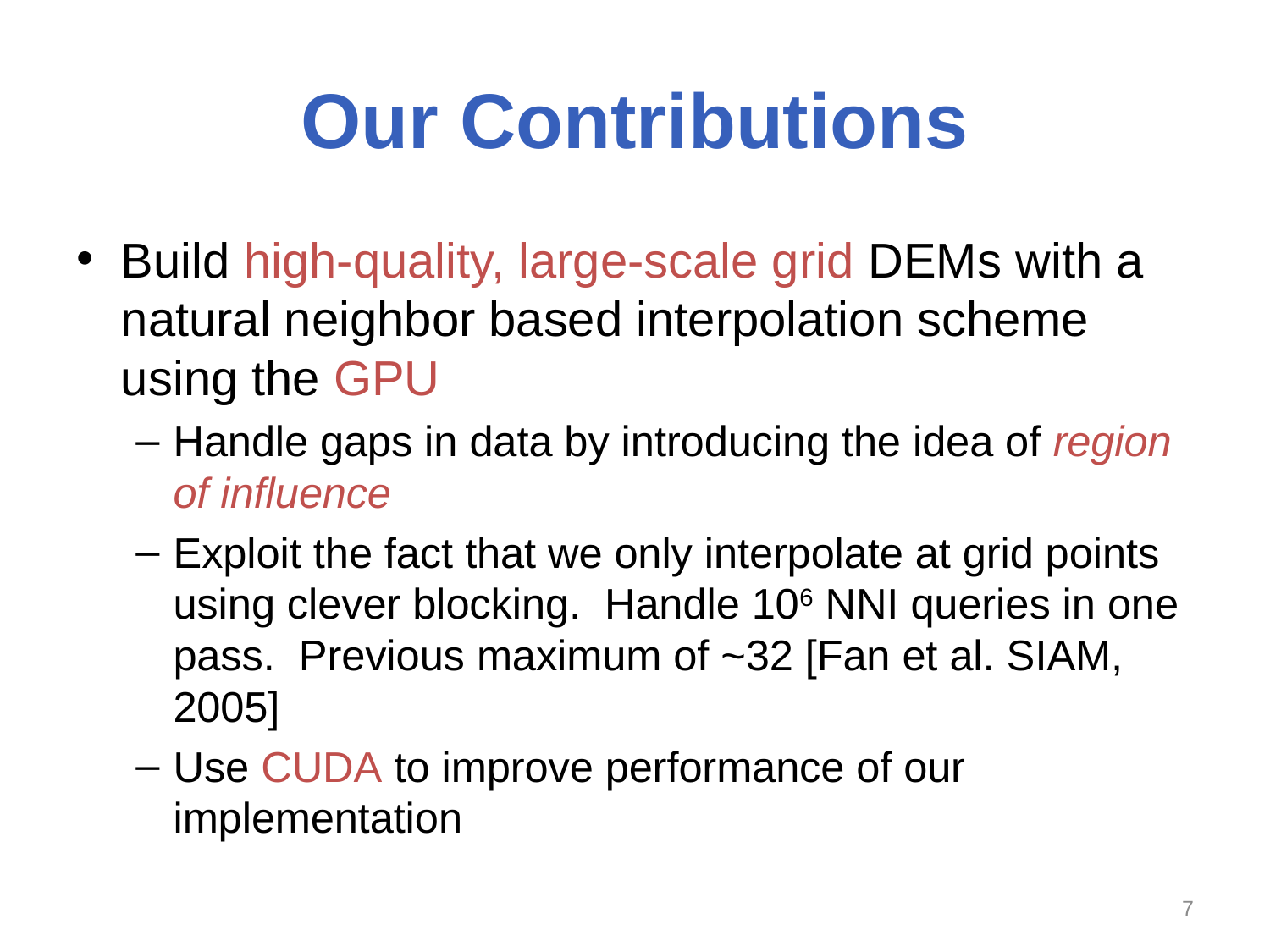

# Our Contributions
Build high-quality, large-scale grid DEMs with a natural neighbor based interpolation scheme using the GPU
Handle gaps in data by introducing the idea of region of influence
Exploit the fact that we only interpolate at grid points using clever blocking.  Handle 106 NNI queries in one pass.  Previous maximum of ~32 [Fan et al. SIAM, 2005]
Use CUDA to improve performance of our implementation
7